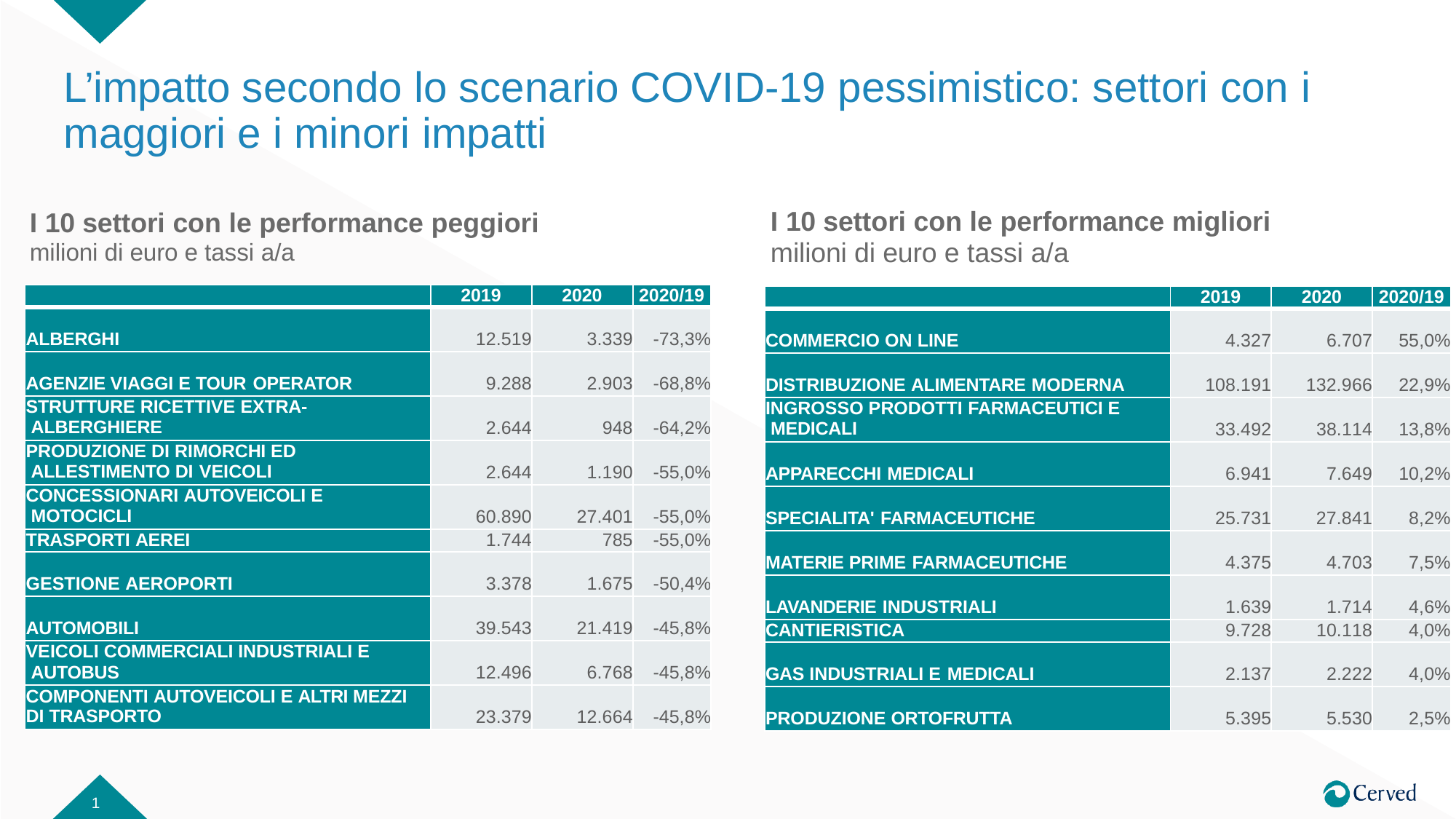

# L’impatto secondo lo scenario COVID-19 pessimistico: settori con i  maggiori e i minori impatti
I 10 settori con le performance migliori
milioni di euro e tassi a/a
I 10 settori con le performance peggiori
milioni di euro e tassi a/a
|  | 2019 | 2020 | 2020/19 |
| --- | --- | --- | --- |
| ALBERGHI | 12.519 | 3.339 | -73,3% |
| AGENZIE VIAGGI E TOUR OPERATOR | 9.288 | 2.903 | -68,8% |
| STRUTTURE RICETTIVE EXTRA- ALBERGHIERE | 2.644 | 948 | -64,2% |
| PRODUZIONE DI RIMORCHI ED ALLESTIMENTO DI VEICOLI | 2.644 | 1.190 | -55,0% |
| CONCESSIONARI AUTOVEICOLI E MOTOCICLI | 60.890 | 27.401 | -55,0% |
| TRASPORTI AEREI | 1.744 | 785 | -55,0% |
| GESTIONE AEROPORTI | 3.378 | 1.675 | -50,4% |
| AUTOMOBILI | 39.543 | 21.419 | -45,8% |
| VEICOLI COMMERCIALI INDUSTRIALI E AUTOBUS | 12.496 | 6.768 | -45,8% |
| COMPONENTI AUTOVEICOLI E ALTRI MEZZI DI TRASPORTO | 23.379 | 12.664 | -45,8% |
|  | 2019 | 2020 | 2020/19 |
| --- | --- | --- | --- |
| COMMERCIO ON LINE | 4.327 | 6.707 | 55,0% |
| DISTRIBUZIONE ALIMENTARE MODERNA | 108.191 | 132.966 | 22,9% |
| INGROSSO PRODOTTI FARMACEUTICI E MEDICALI | 33.492 | 38.114 | 13,8% |
| APPARECCHI MEDICALI | 6.941 | 7.649 | 10,2% |
| SPECIALITA' FARMACEUTICHE | 25.731 | 27.841 | 8,2% |
| MATERIE PRIME FARMACEUTICHE | 4.375 | 4.703 | 7,5% |
| LAVANDERIE INDUSTRIALI | 1.639 | 1.714 | 4,6% |
| CANTIERISTICA | 9.728 | 10.118 | 4,0% |
| GAS INDUSTRIALI E MEDICALI | 2.137 | 2.222 | 4,0% |
| PRODUZIONE ORTOFRUTTA | 5.395 | 5.530 | 2,5% |
1